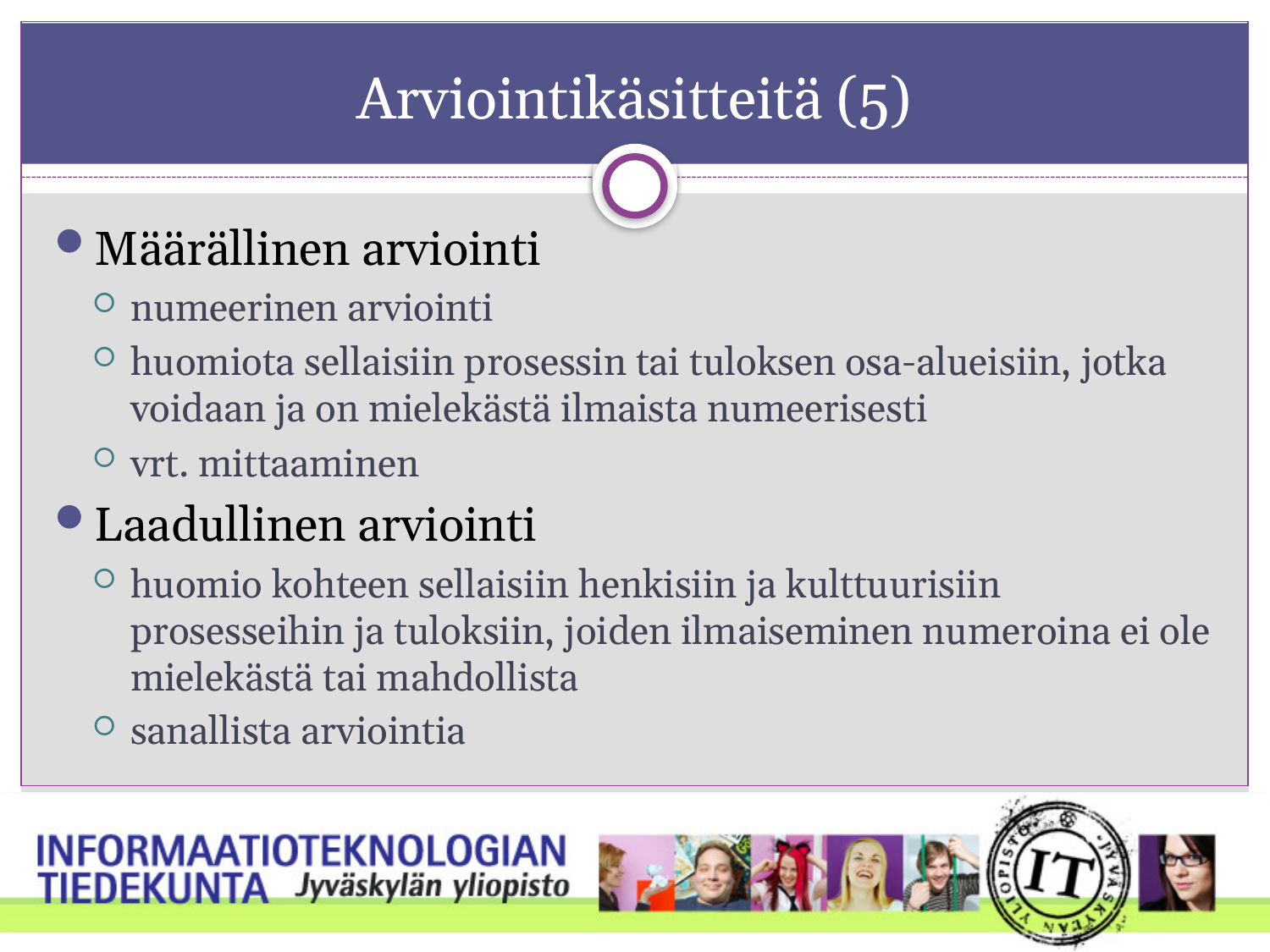

# Arviointikäsitteitä (5)
Määrällinen arviointi
numeerinen arviointi
huomiota sellaisiin prosessin tai tuloksen osa-alueisiin, jotka voidaan ja on mielekästä ilmaista numeerisesti
vrt. mittaaminen
Laadullinen arviointi
huomio kohteen sellaisiin henkisiin ja kulttuurisiin prosesseihin ja tuloksiin, joiden ilmaiseminen numeroina ei ole mielekästä tai mahdollista
sanallista arviointia